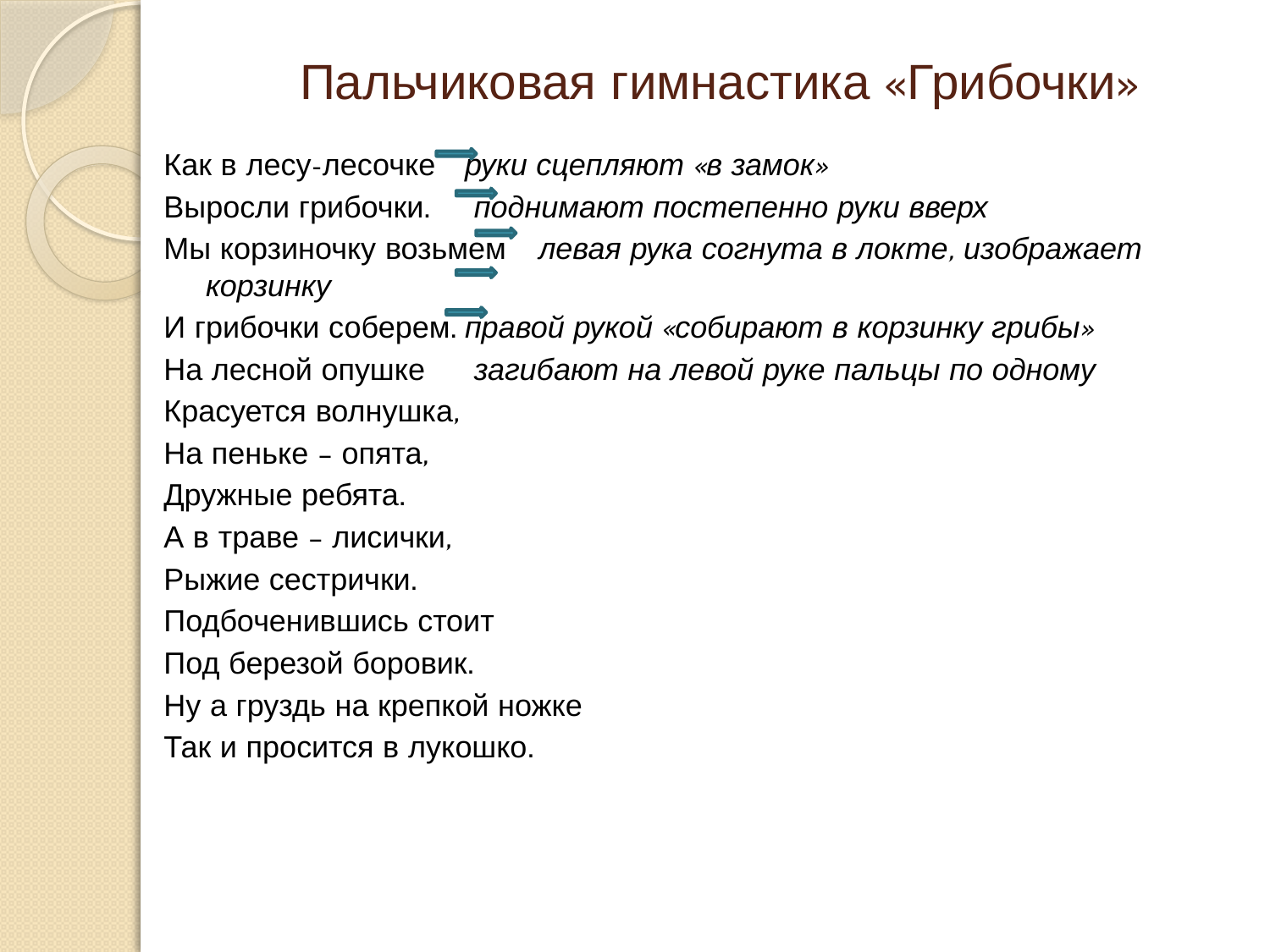

# Пальчиковая гимнастика «Грибочки»
Как в лесу-лесочке		руки сцепляют «в замок»
Выросли грибочки.		 поднимают постепенно руки вверх
Мы корзиночку возьмем	 левая рука согнута в локте, изображает корзинку
И грибочки соберем.	правой рукой «собирают в корзинку грибы»
На лесной опушке		 загибают на левой руке пальцы по одному
Красуется волнушка,
На пеньке – опята,
Дружные ребята.
А в траве – лисички,
Рыжие сестрички.
Подбоченившись стоит
Под березой боровик.
Ну а груздь на крепкой ножке
Так и просится в лукошко.